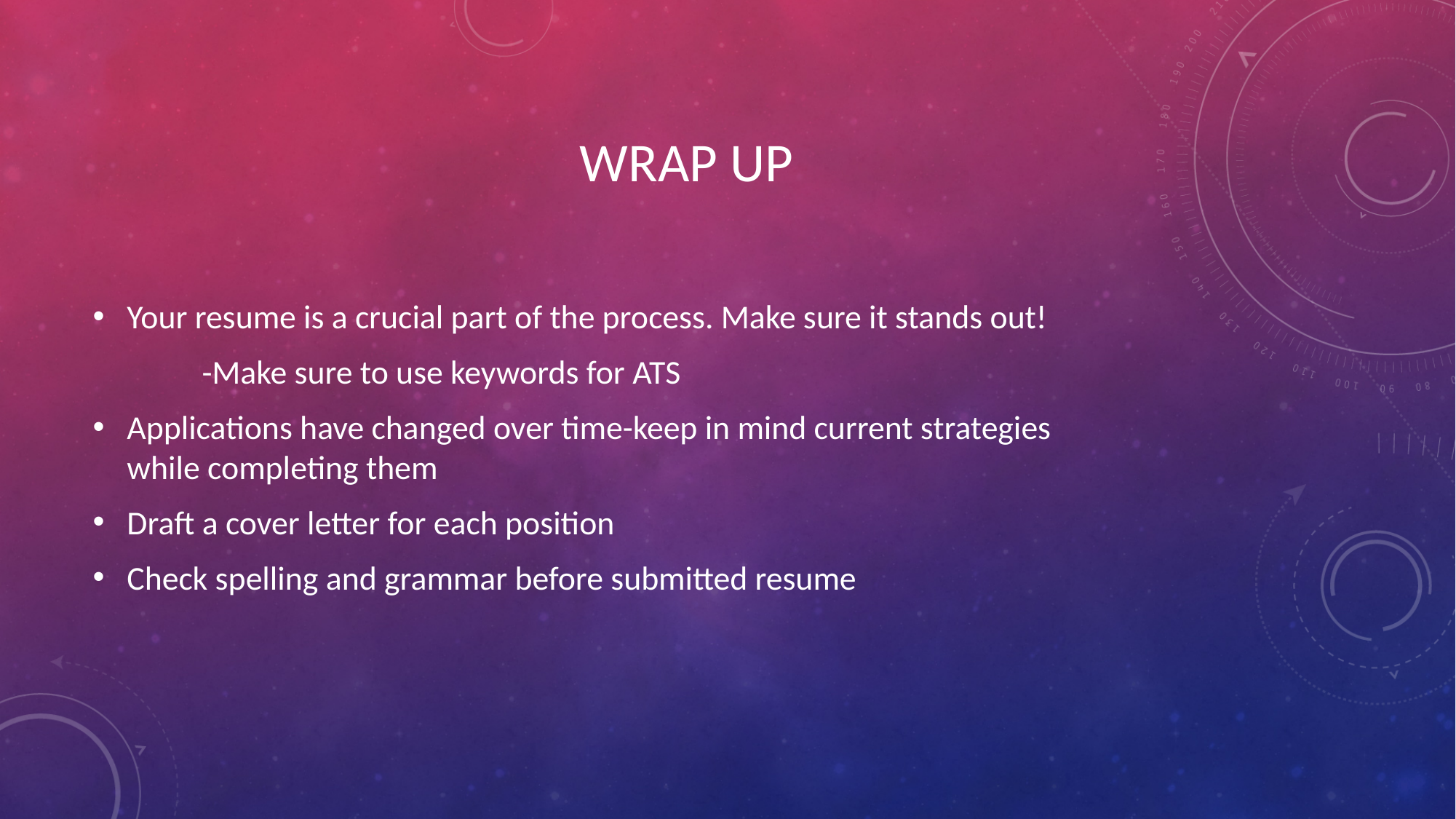

# Wrap up
Your resume is a crucial part of the process. Make sure it stands out!
-Make sure to use keywords for ATS
Applications have changed over time-keep in mind current strategies while completing them
Draft a cover letter for each position
Check spelling and grammar before submitted resume